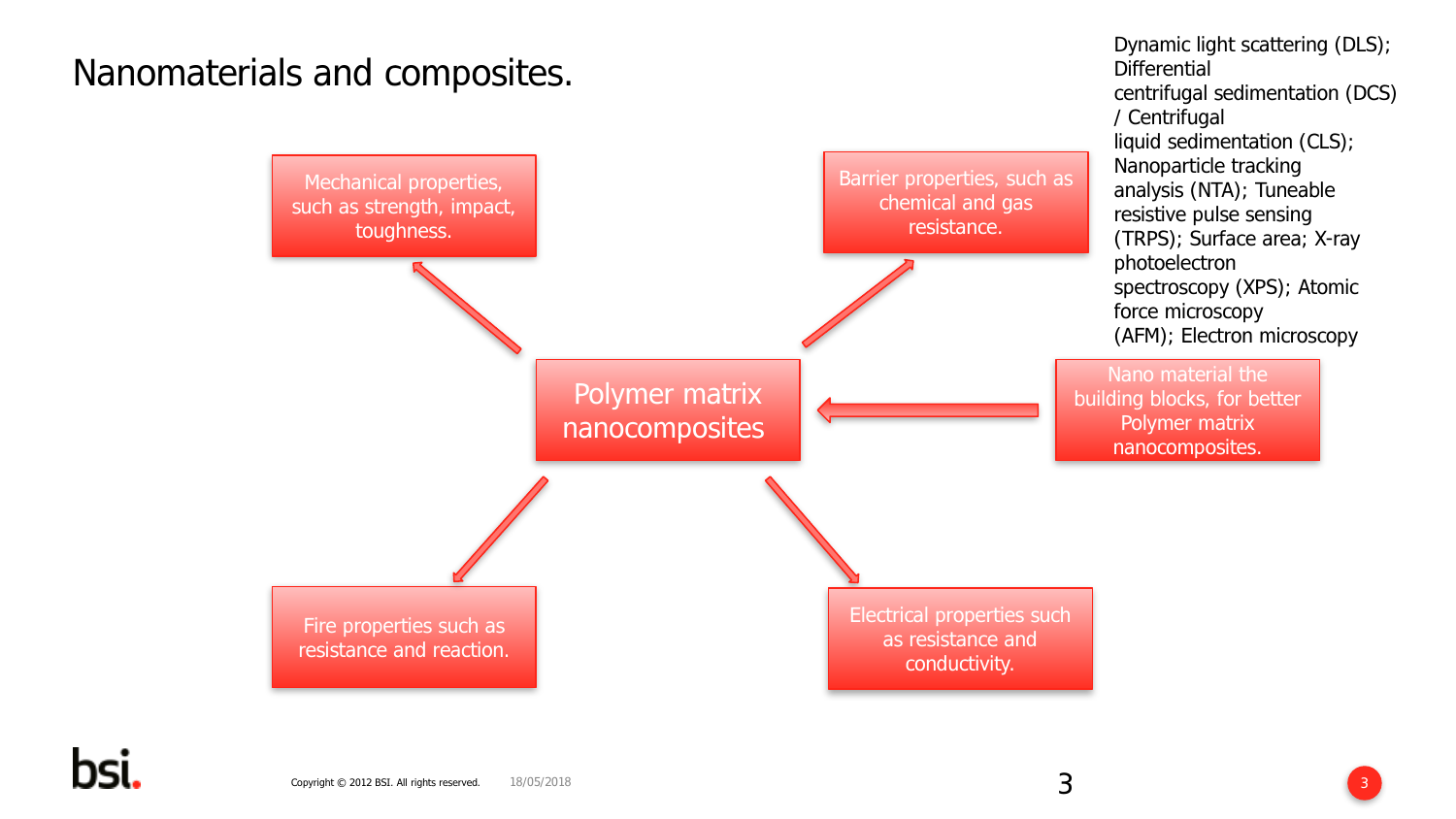

Dynamic light scattering (DLS); Differential
centrifugal sedimentation (DCS) / Centrifugal
liquid sedimentation (CLS); Nanoparticle tracking
analysis (NTA); Tuneable resistive pulse sensing
(TRPS); Surface area; X-ray photoelectron
spectroscopy (XPS); Atomic force microscopy
(AFM); Electron microscopy
# Nanomaterials and composites.
Barrier properties, such as chemical and gas resistance.
Mechanical properties, such as strength, impact, toughness.

Nano material the building blocks, for better Polymer matrix nanocomposites.
Polymer matrix nanocomposites

Fire properties such as resistance and reaction.
Electrical properties such as resistance and conductivity.
3
18/05/2018